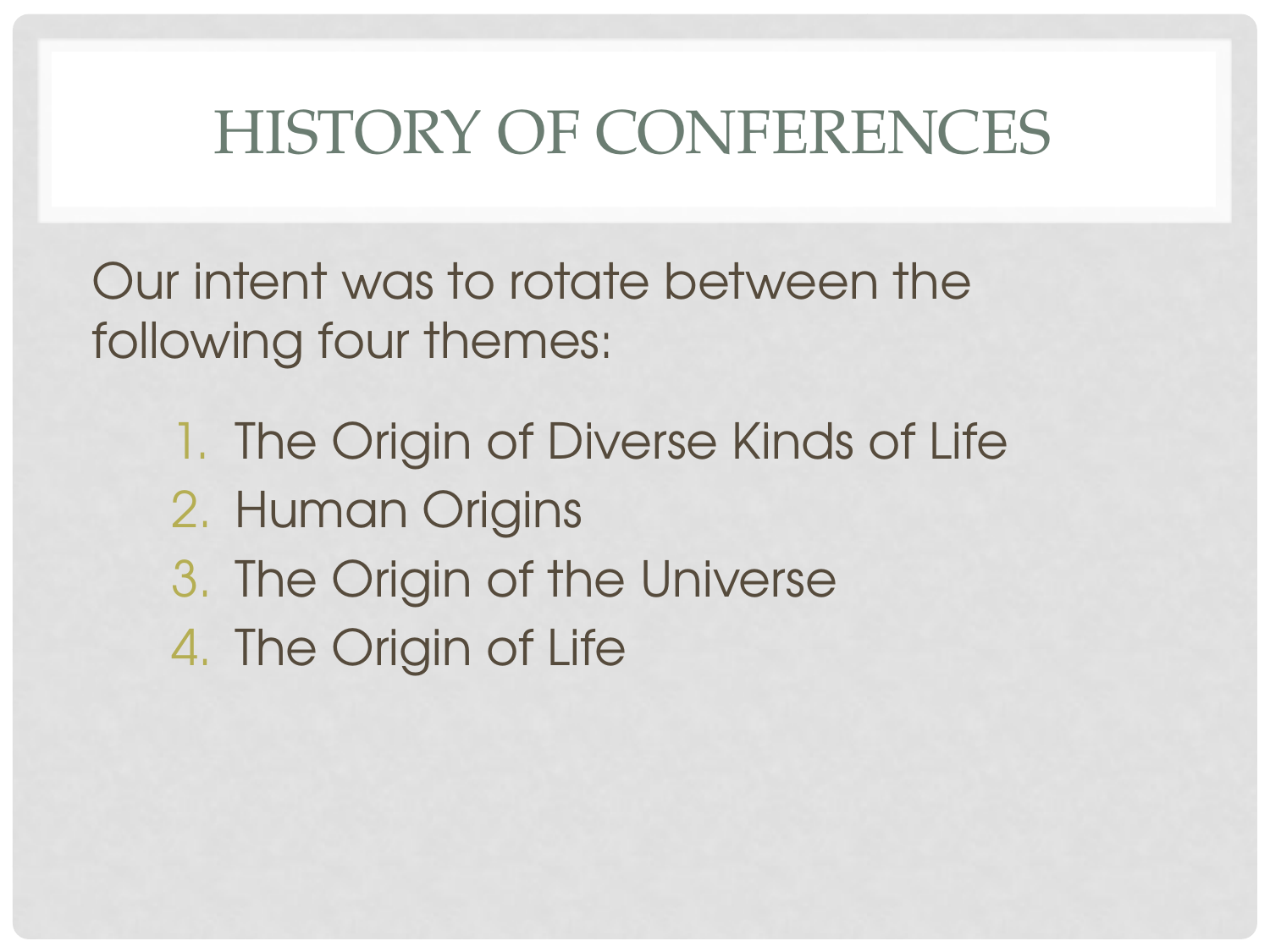

# History of Conferences
Our intent was to rotate between the following four themes:
The Origin of Diverse Kinds of Life
Human Origins
The Origin of the Universe
The Origin of Life